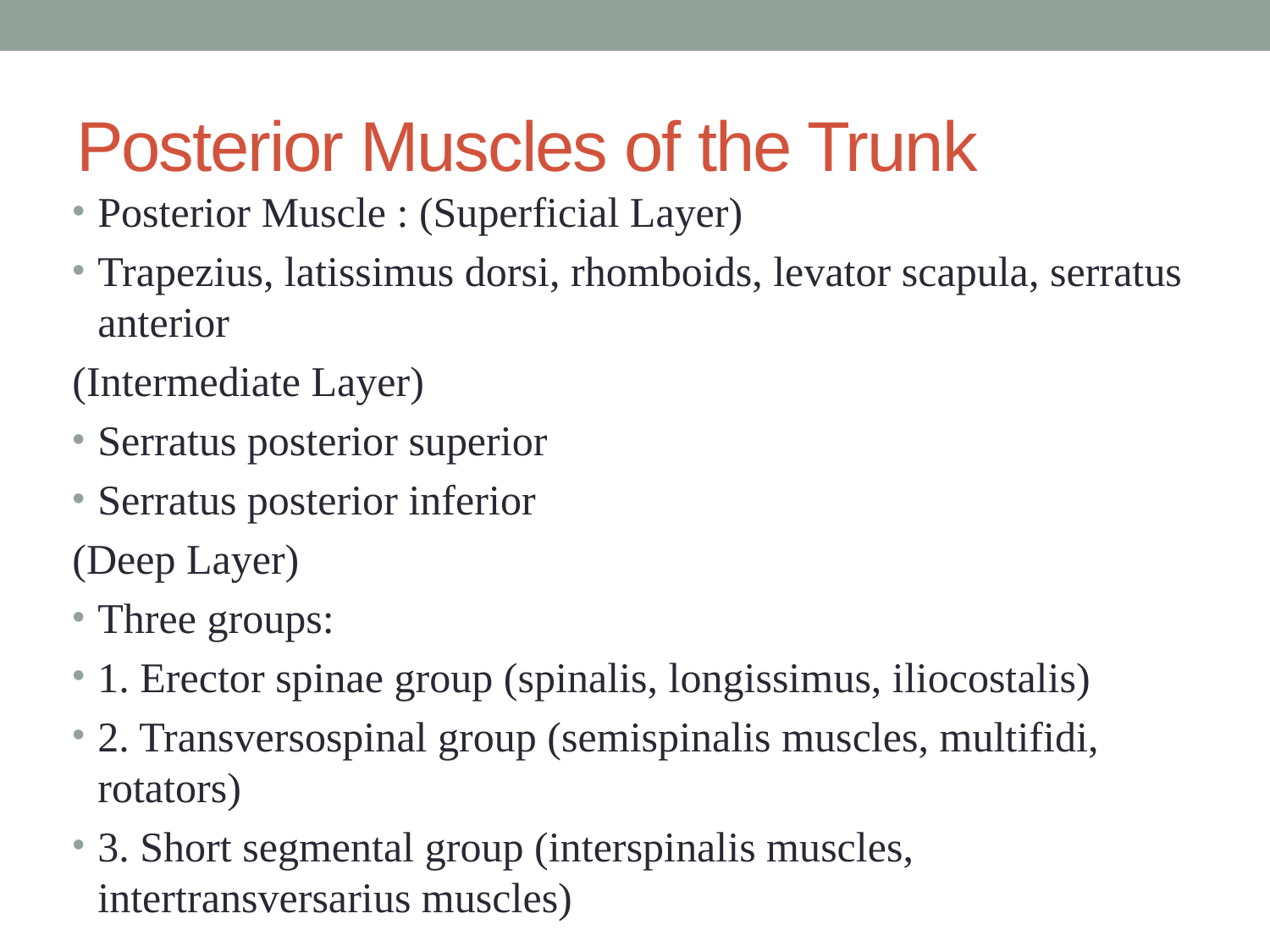

# Posterior Muscles of the Trunk
Posterior Muscle : (Superficial Layer)
Trapezius, latissimus dorsi, rhomboids, levator scapula, serratus anterior
(Intermediate Layer)
Serratus posterior superior
Serratus posterior inferior
(Deep Layer)
Three groups:
1. Erector spinae group (spinalis, longissimus, iliocostalis)
2. Transversospinal group (semispinalis muscles, multifidi, rotators)
3. Short segmental group (interspinalis muscles, intertransversarius muscles)